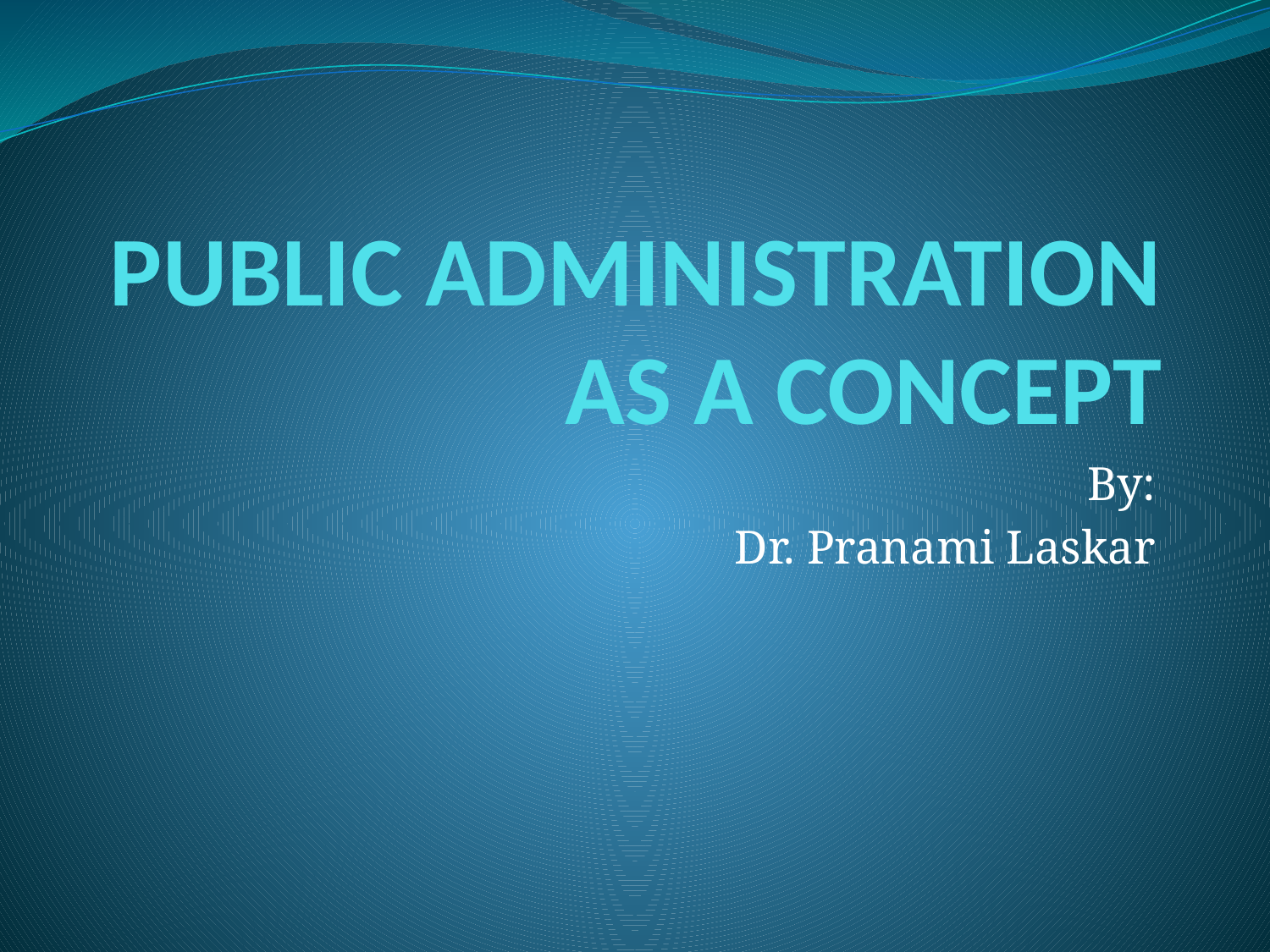

# PUBLIC ADMINISTRATION AS A CONCEPT
By:
Dr. Pranami Laskar